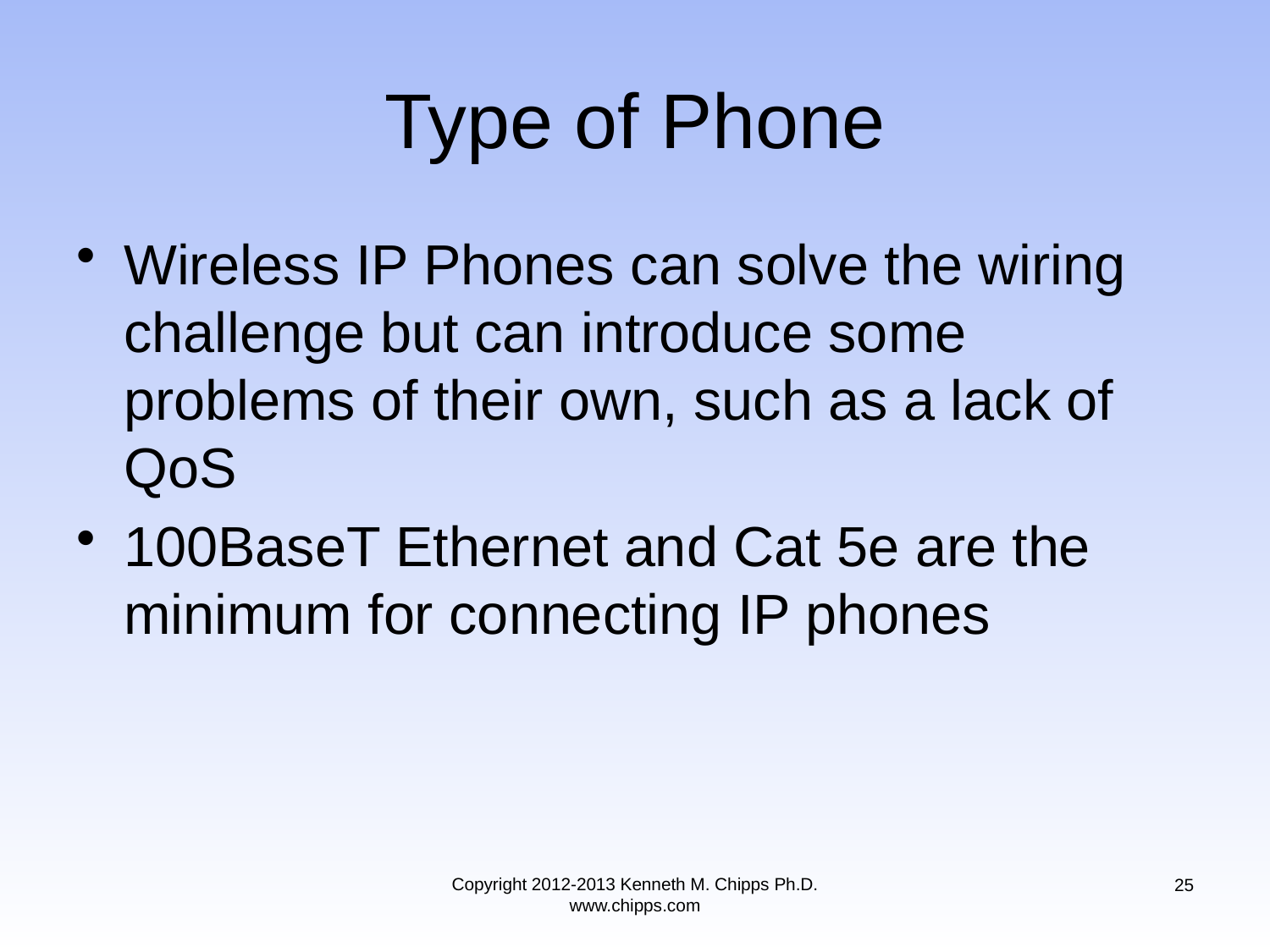

# Type of Phone
Wireless IP Phones can solve the wiring challenge but can introduce some problems of their own, such as a lack of QoS
100BaseT Ethernet and Cat 5e are the minimum for connecting IP phones
Copyright 2012-2013 Kenneth M. Chipps Ph.D. www.chipps.com
25